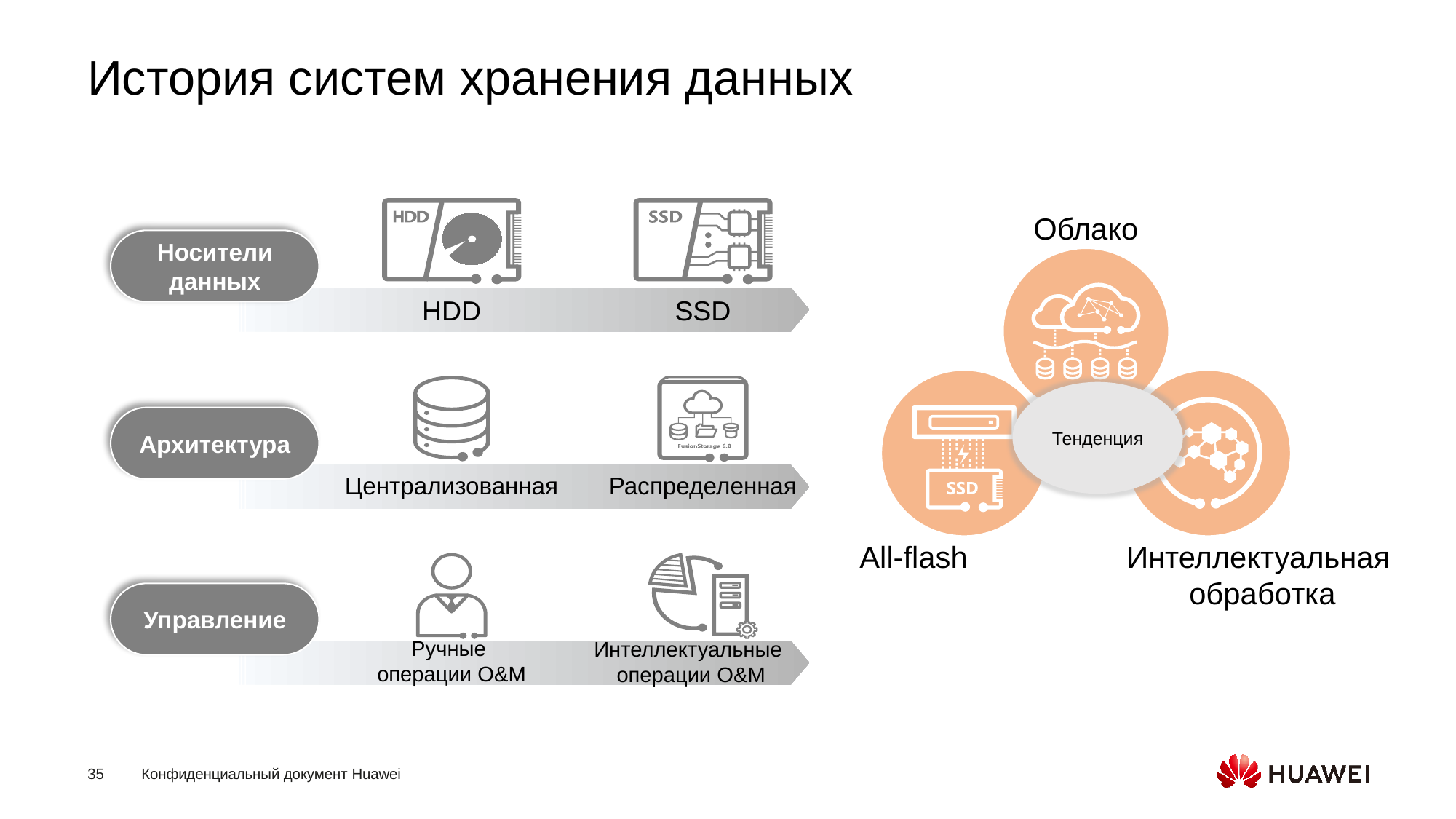

# История систем хранения данных

Носители данных

HDD
SSD

Архитектура

Централизованная
Распределенная

Управление
Ручные
операции O&M
Интеллектуальные
операции O&M

Облако

Тенденция
All-flash
Интеллектуальная
 обработка